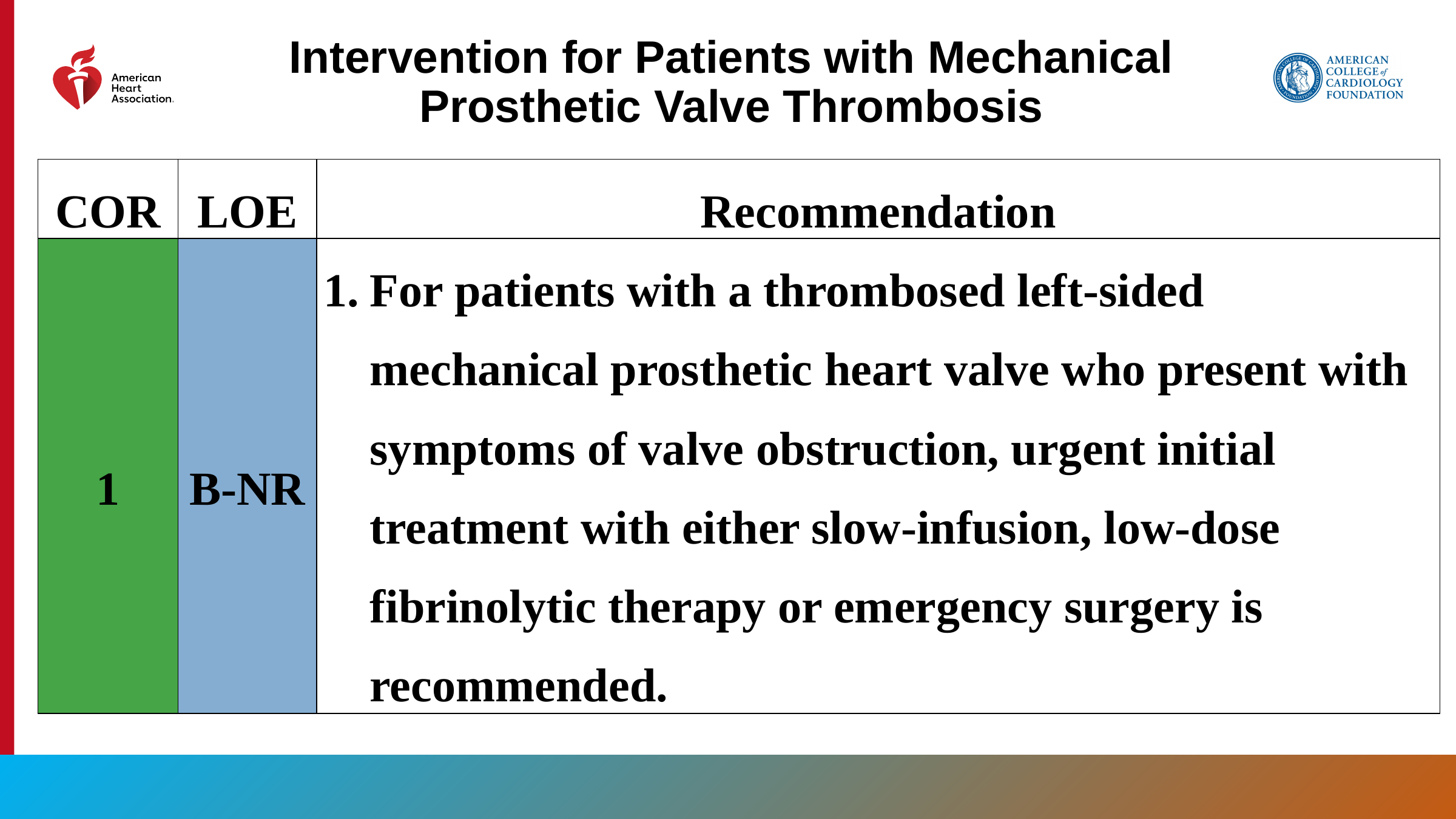

# Intervention for Patients with Mechanical Prosthetic Valve Thrombosis
| COR | LOE | Recommendation |
| --- | --- | --- |
| 1 | B-NR | For patients with a thrombosed left-sided mechanical prosthetic heart valve who present with symptoms of valve obstruction, urgent initial treatment with either slow-infusion, low-dose fibrinolytic therapy or emergency surgery is recommended. |
154